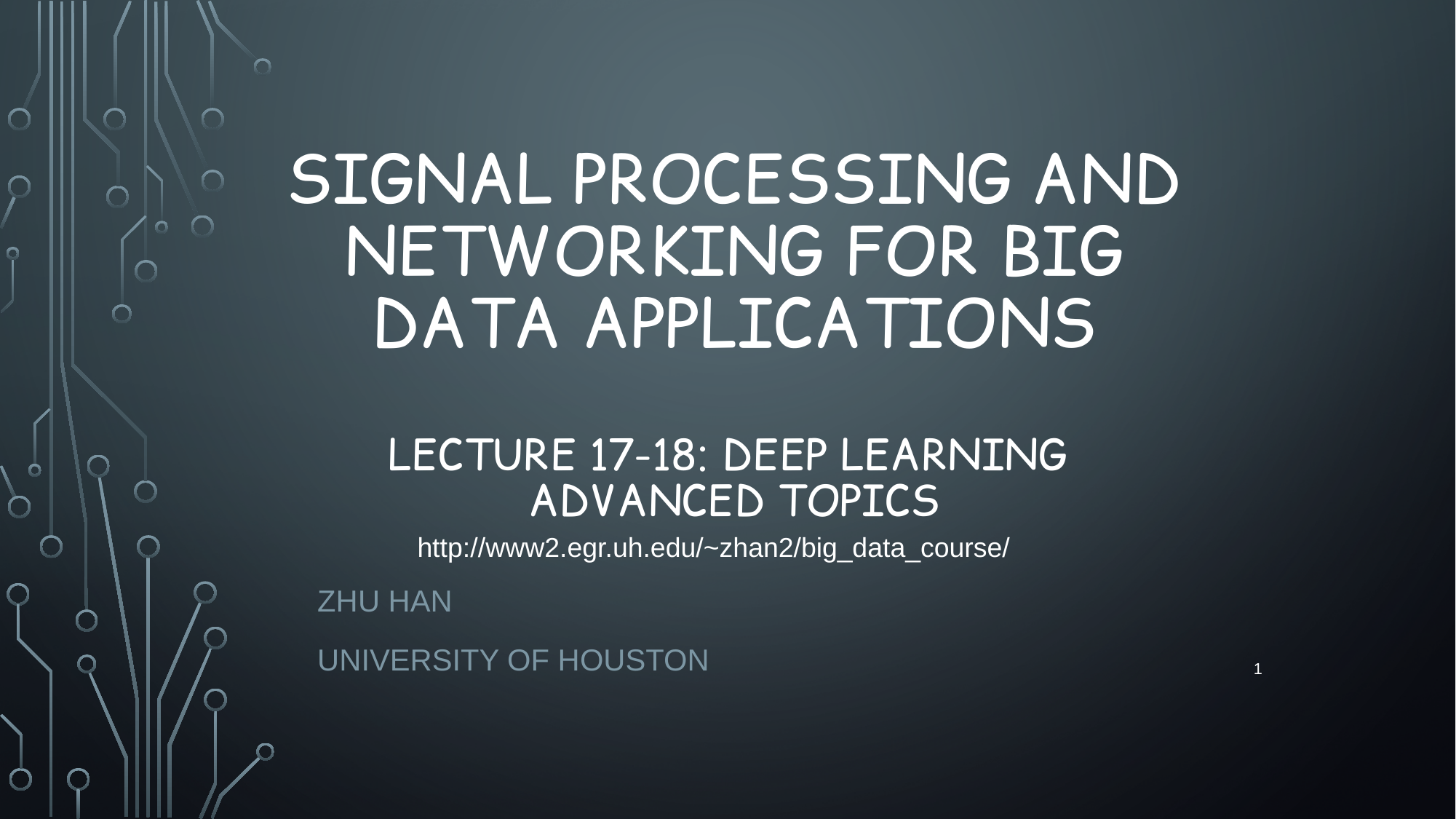

# Signal processing and Networking for Big Data Applications Lecture 17-18: Deep Learning Advanced Topics
http://www2.egr.uh.edu/~zhan2/big_data_course/
Zhu Han
University of Houston

1